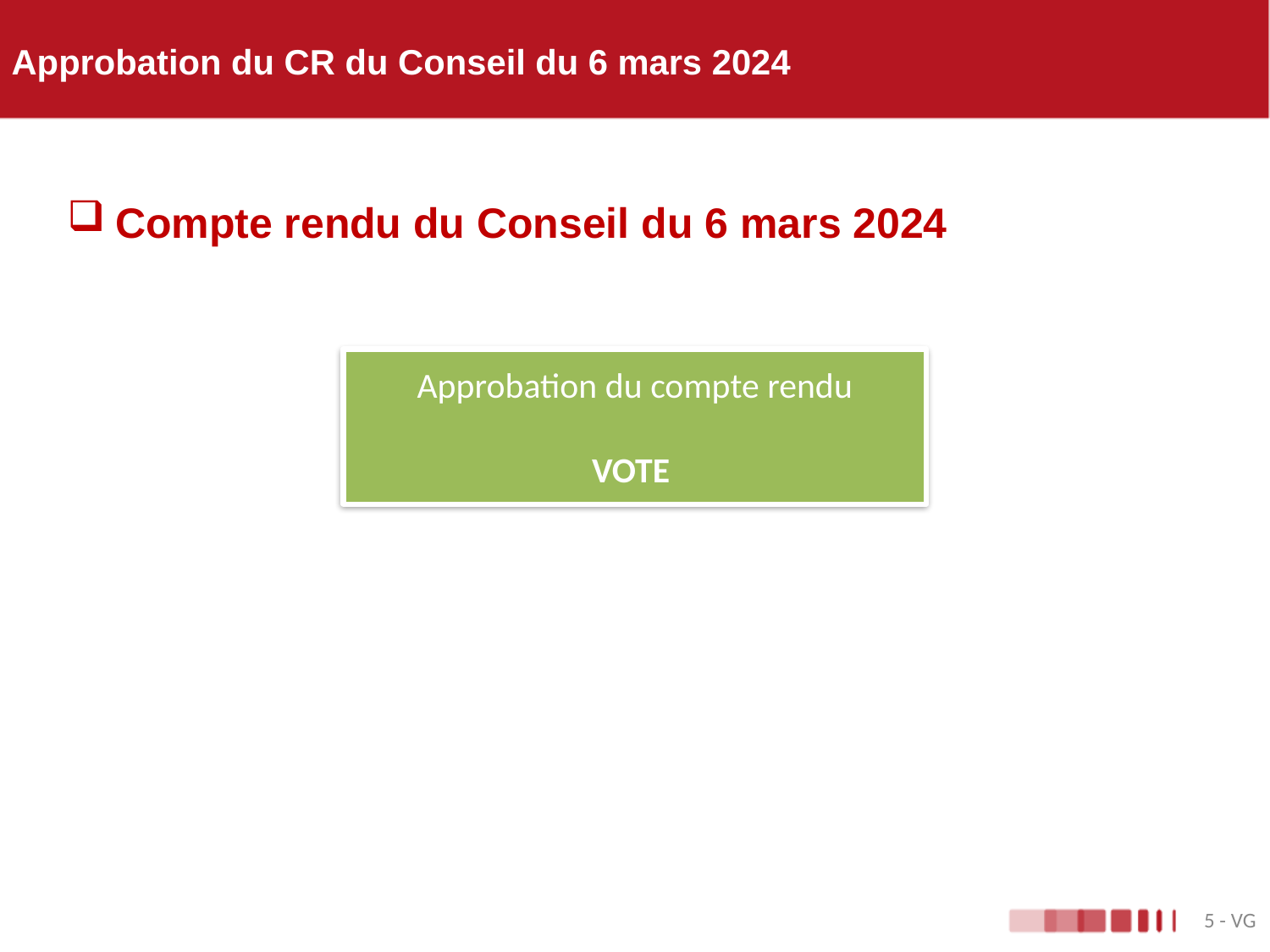

# Approbation du CR du Conseil du 6 mars 2024
Compte rendu du Conseil du 6 mars 2024

 Approbation du compte rendu

VOTE
5 - VG